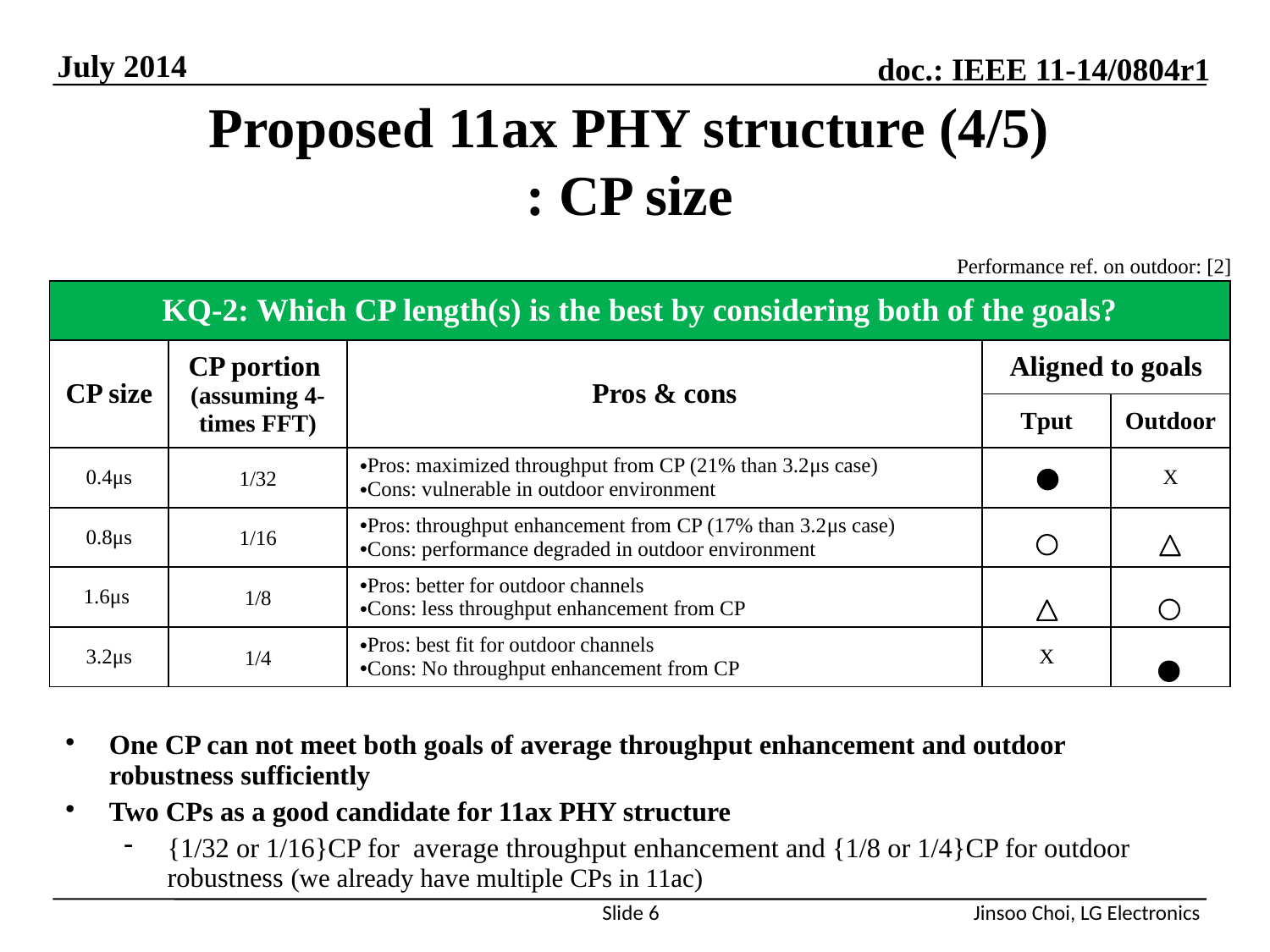

July 2014
# Proposed 11ax PHY structure (4/5) : CP size
Performance ref. on outdoor: [2]
| KQ-2: Which CP length(s) is the best by considering both of the goals? |  |  |  |  |
| --- | --- | --- | --- | --- |
| CP size | CP portion (assuming 4-times FFT) | Pros & cons | Aligned to goals |  |
|  |  |  | Tput | Outdoor |
| 0.4μs | 1/32 | Pros: maximized throughput from CP (21% than 3.2μs case) Cons: vulnerable in outdoor environment |  | X |
| 0.8μs | 1/16 | Pros: throughput enhancement from CP (17% than 3.2μs case) Cons: performance degraded in outdoor environment |  |  |
| 1.6μs | 1/8 | Pros: better for outdoor channels Cons: less throughput enhancement from CP |  |  |
| 3.2μs | 1/4 | Pros: best fit for outdoor channels Cons: No throughput enhancement from CP | X |  |

One CP can not meet both goals of average throughput enhancement and outdoor robustness sufficiently
Two CPs as a good candidate for 11ax PHY structure
{1/32 or 1/16}CP for  average throughput enhancement and {1/8 or 1/4}CP for outdoor robustness (we already have multiple CPs in 11ac)
Slide 6
Jinsoo Choi, LG Electronics